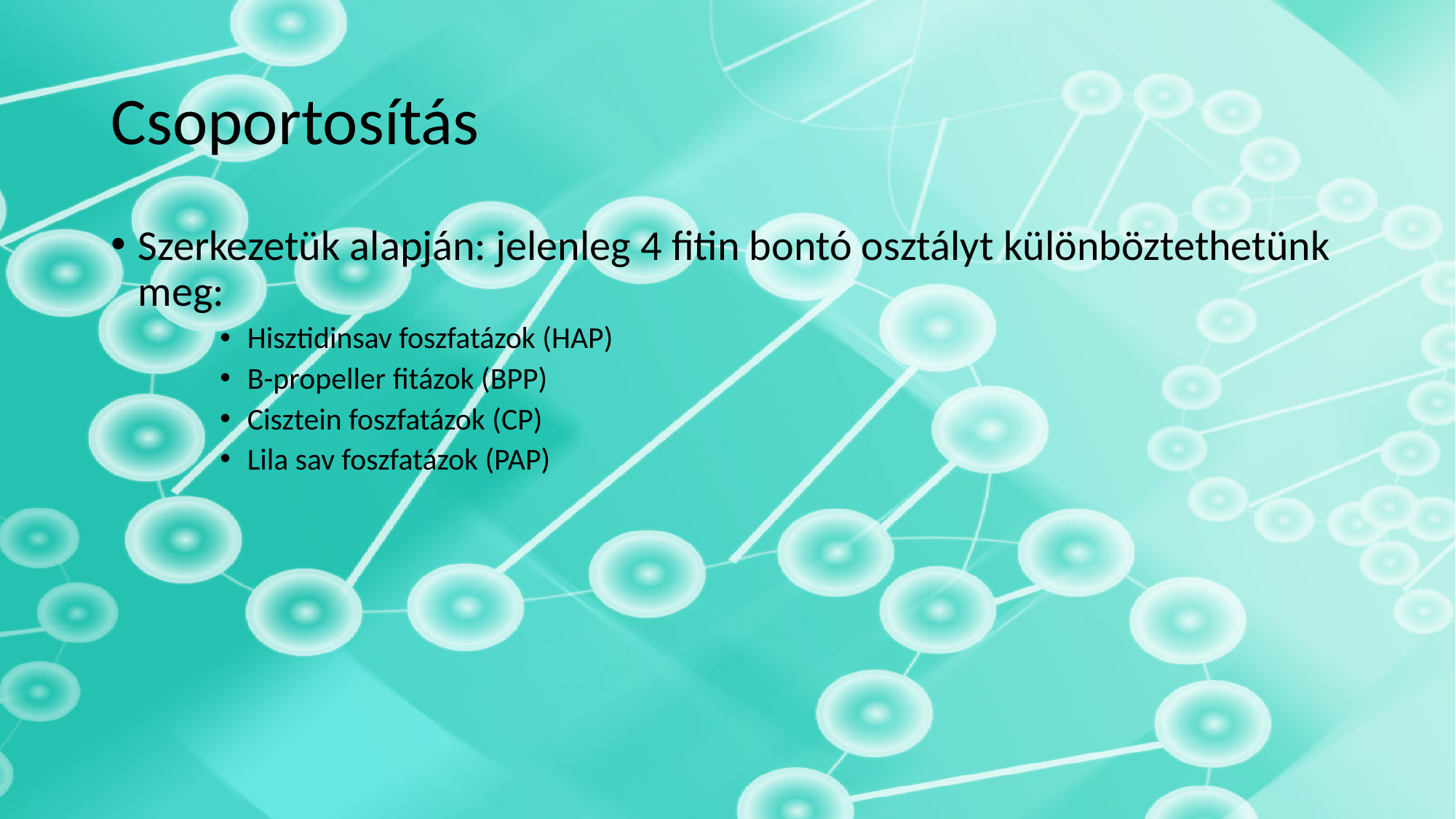

# Csoportosítás
Szerkezetük alapján: jelenleg 4 fitin bontó osztályt különböztethetünk meg:
Hisztidinsav foszfatázok (HAP)
Β-propeller fitázok (BPP)
Cisztein foszfatázok (CP)
Lila sav foszfatázok (PAP)